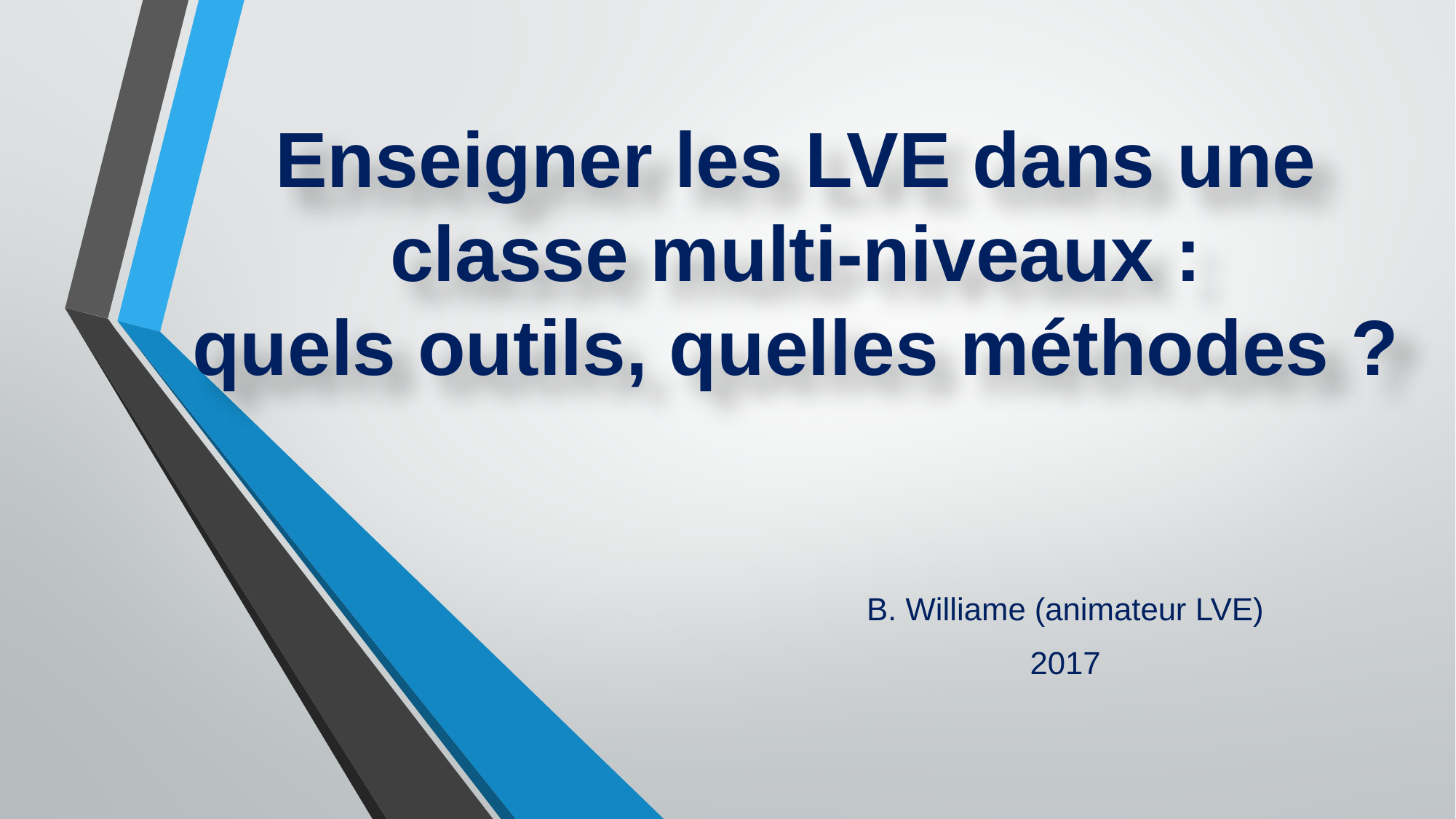

# Enseigner les LVE dans une classe multi-niveaux : quels outils, quelles méthodes ?

B. Williame (animateur LVE)
2017